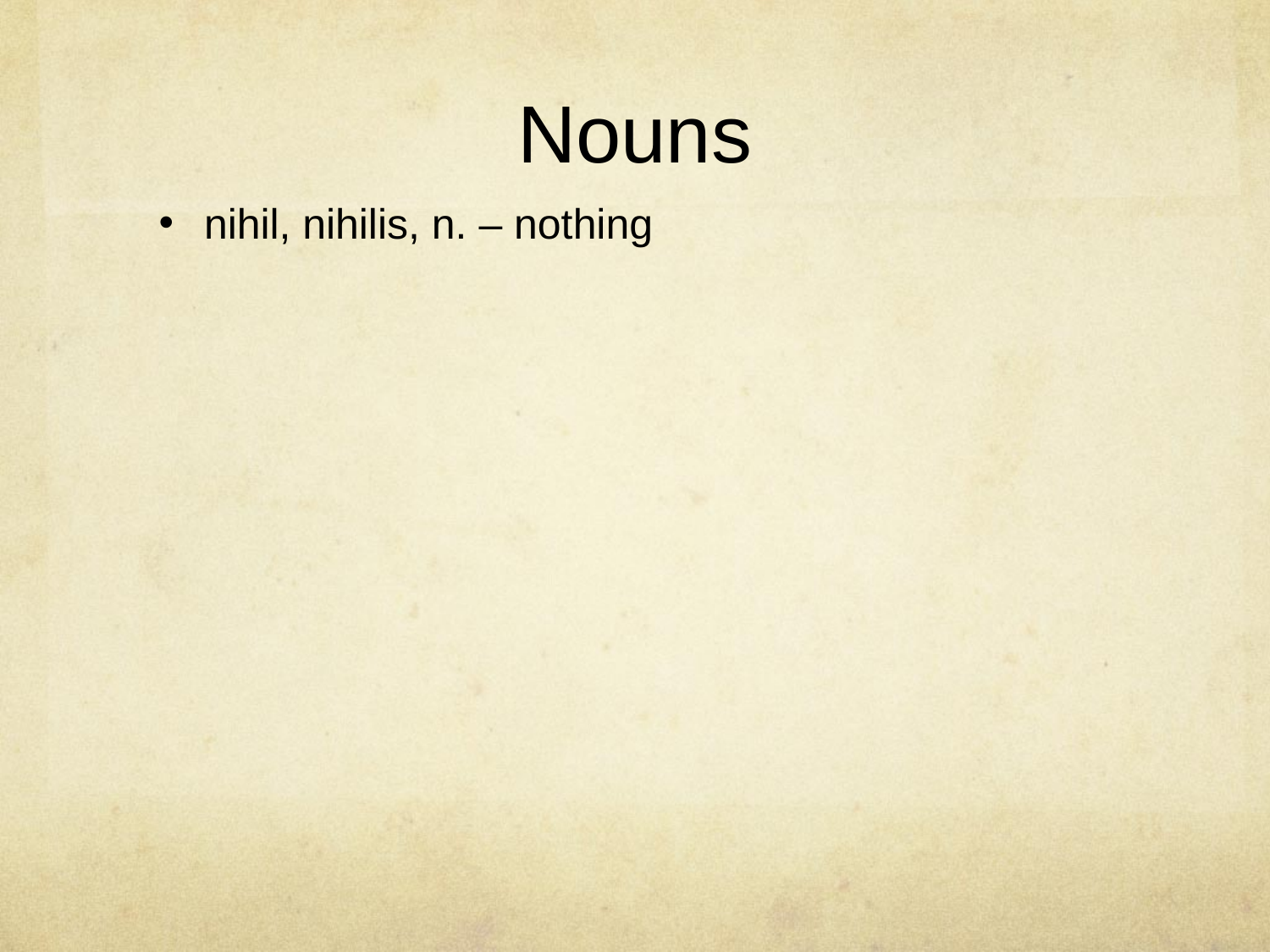

# Nouns
nihil, nihilis, n. – nothing